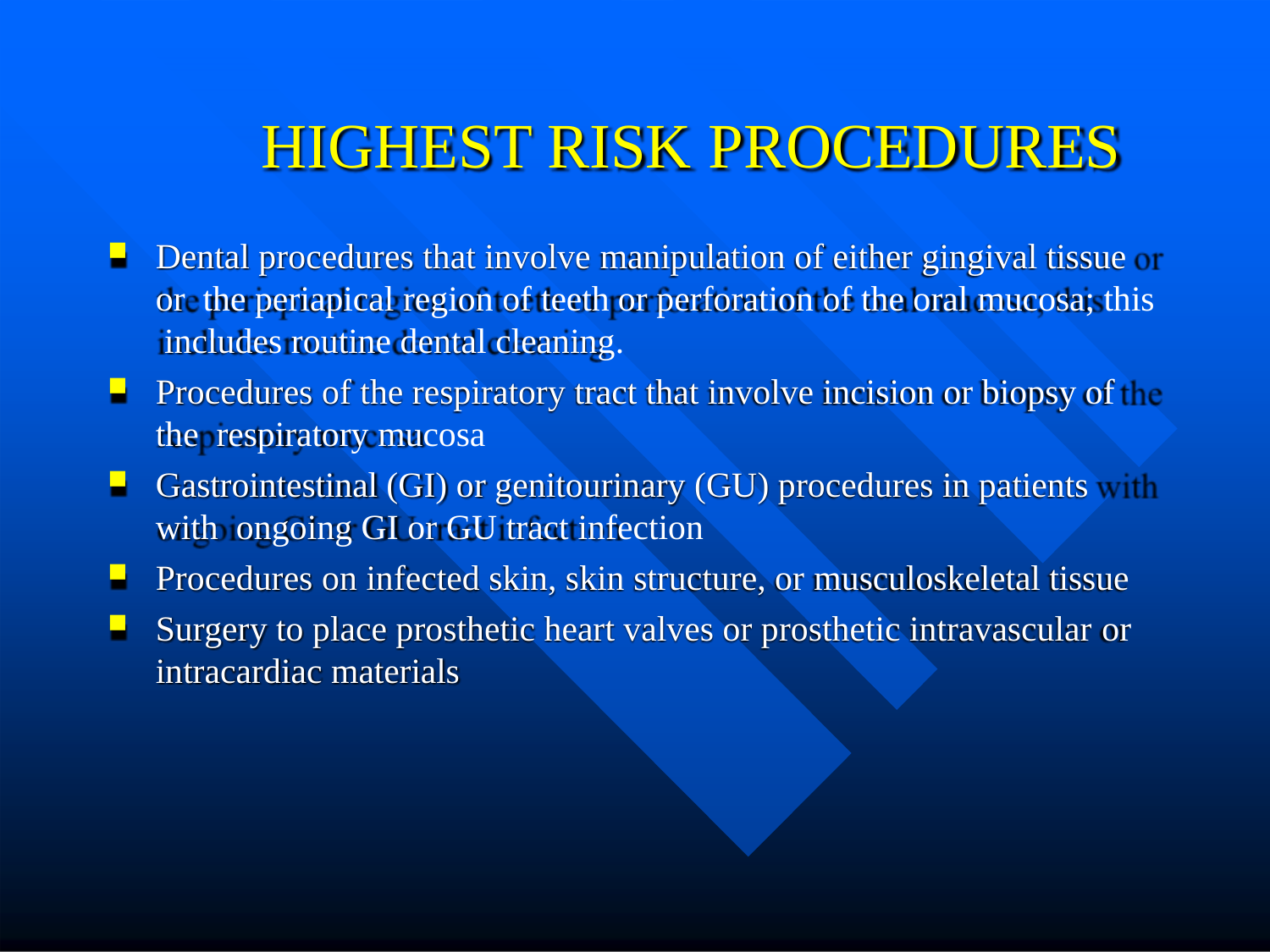

# HIGHEST RISK PROCEDURES

Dental procedures that involve manipulation of either gingival tissue or  the periapical region of teeth or perforation of the oral mucosa; this  includes routine dental cleaning.
Procedures of the respiratory tract that involve incision or biopsy of the  respiratory mucosa
Gastrointestinal (GI) or genitourinary (GU) procedures in patients with  ongoing GI or GU tract infection
Procedures on infected skin, skin structure, or musculoskeletal tissue
Surgery to place prosthetic heart valves or prosthetic intravascular or
intracardiac materials